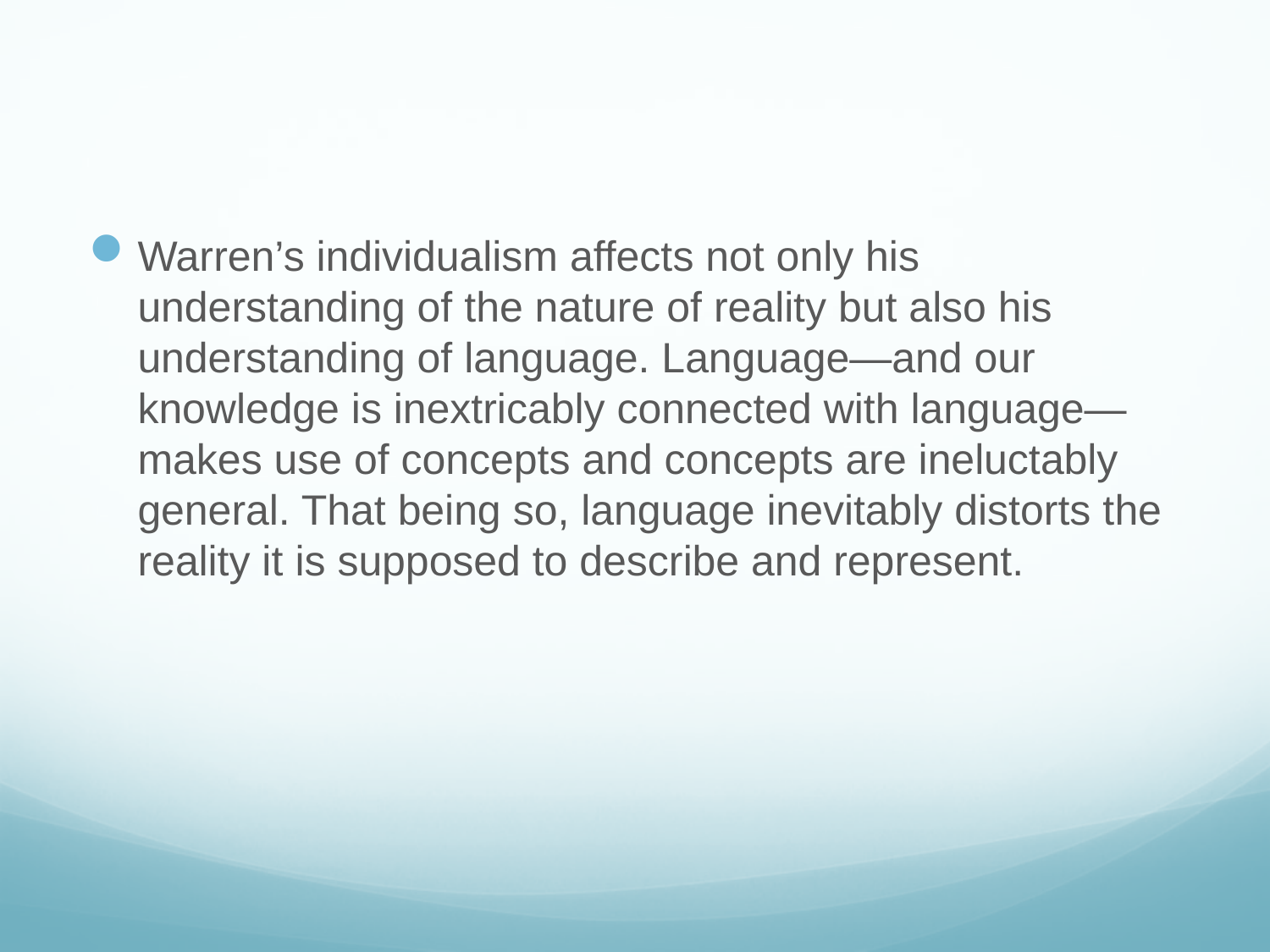

#
Warren’s individualism affects not only his understanding of the nature of reality but also his understanding of language. Language—and our knowledge is inextricably connected with language—makes use of concepts and concepts are ineluctably general. That being so, language inevitably distorts the reality it is supposed to describe and represent.